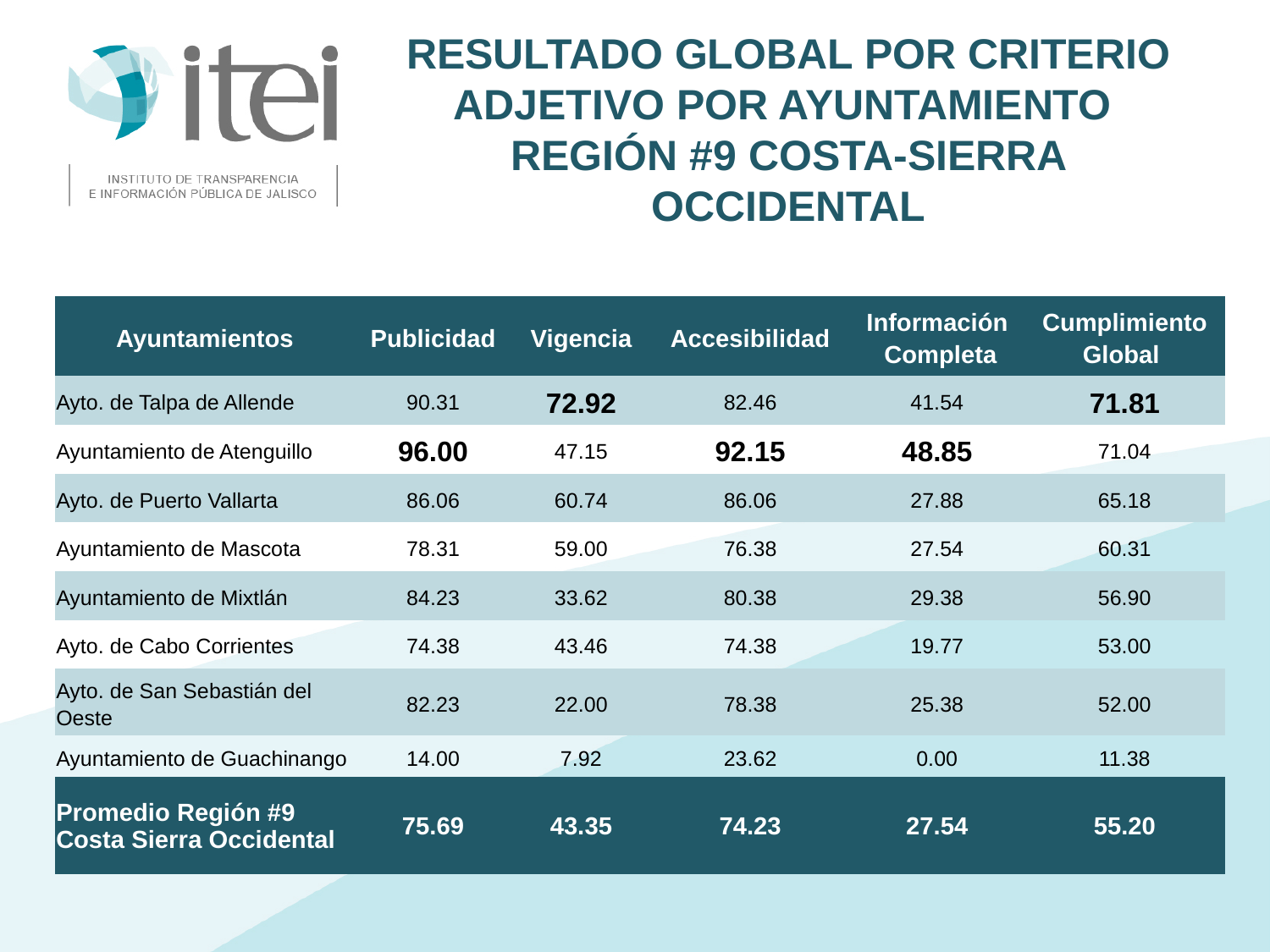

# Resultado Global por Criterio Adjetivo por Ayuntamiento Región #9 Costa-Sierra Occidental
| Ayuntamientos | Publicidad | Vigencia | Accesibilidad | Información Completa | Cumplimiento Global |
| --- | --- | --- | --- | --- | --- |
| Ayto. de Talpa de Allende | 90.31 | 72.92 | 82.46 | 41.54 | 71.81 |
| Ayuntamiento de Atenguillo | 96.00 | 47.15 | 92.15 | 48.85 | 71.04 |
| Ayto. de Puerto Vallarta | 86.06 | 60.74 | 86.06 | 27.88 | 65.18 |
| Ayuntamiento de Mascota | 78.31 | 59.00 | 76.38 | 27.54 | 60.31 |
| Ayuntamiento de Mixtlán | 84.23 | 33.62 | 80.38 | 29.38 | 56.90 |
| Ayto. de Cabo Corrientes | 74.38 | 43.46 | 74.38 | 19.77 | 53.00 |
| Ayto. de San Sebastián del Oeste | 82.23 | 22.00 | 78.38 | 25.38 | 52.00 |
| Ayuntamiento de Guachinango | 14.00 | 7.92 | 23.62 | 0.00 | 11.38 |
| Promedio Región #9 Costa Sierra Occidental | 75.69 | 43.35 | 74.23 | 27.54 | 55.20 |